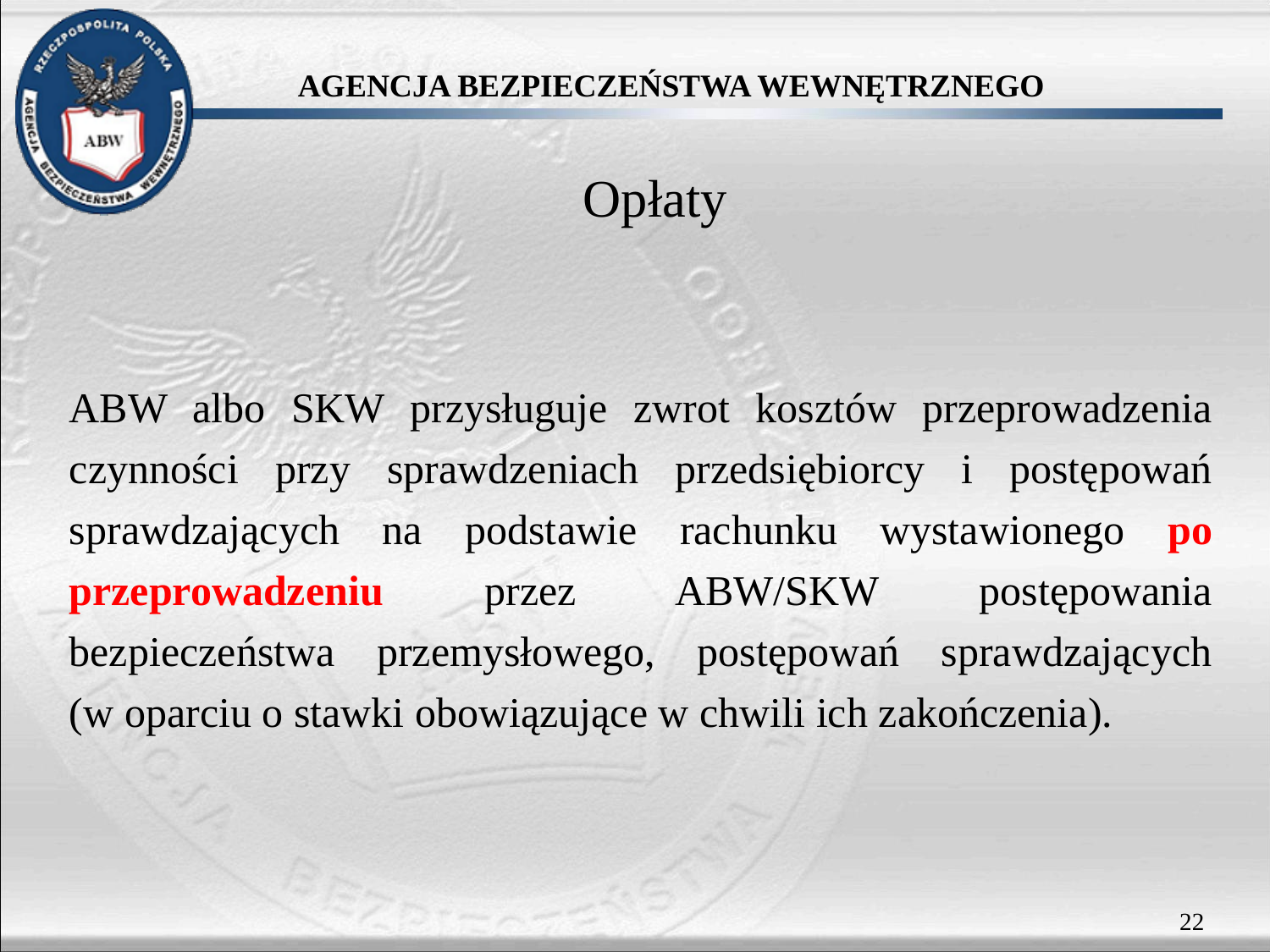

Opłaty
ABW albo SKW przysługuje zwrot kosztów przeprowadzenia czynności przy sprawdzeniach przedsiębiorcy i postępowań sprawdzających na podstawie rachunku wystawionego po przeprowadzeniu przez ABW/SKW postępowania bezpieczeństwa przemysłowego, postępowań sprawdzających
(w oparciu o stawki obowiązujące w chwili ich zakończenia).

22